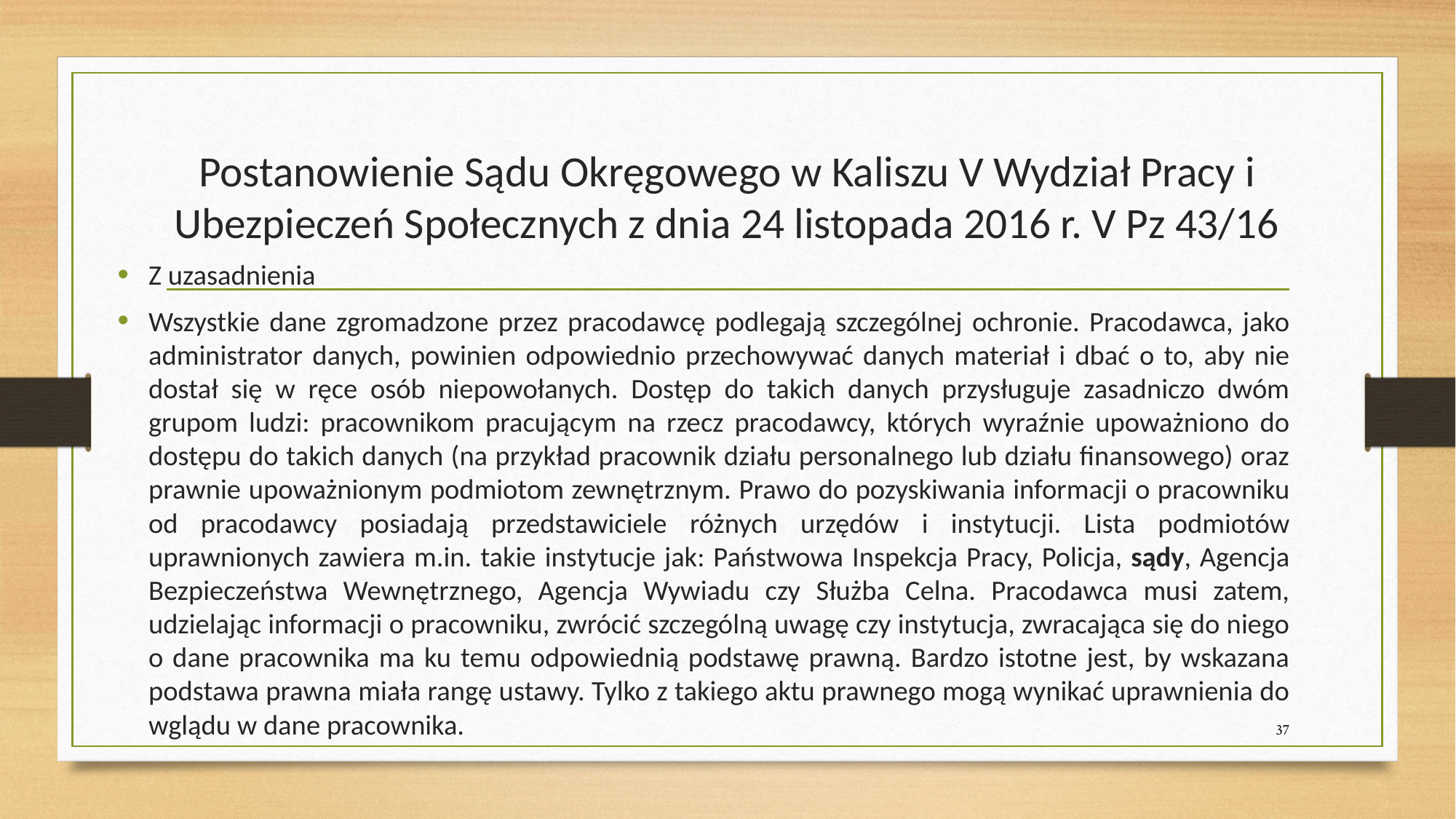

# Postanowienie Sądu Okręgowego w Kaliszu V Wydział Pracy i Ubezpieczeń Społecznych z dnia 24 listopada 2016 r. V Pz 43/16
Z uzasadnienia
Wszystkie dane zgromadzone przez pracodawcę podlegają szczególnej ochronie. Pracodawca, jako administrator danych, powinien odpowiednio przechowywać danych materiał i dbać o to, aby nie dostał się w ręce osób niepowołanych. Dostęp do takich danych przysługuje zasadniczo dwóm grupom ludzi: pracownikom pracującym na rzecz pracodawcy, których wyraźnie upoważniono do dostępu do takich danych (na przykład pracownik działu personalnego lub działu finansowego) oraz prawnie upoważnionym podmiotom zewnętrznym. Prawo do pozyskiwania informacji o pracowniku od pracodawcy posiadają przedstawiciele różnych urzędów i instytucji. Lista podmiotów uprawnionych zawiera m.in. takie instytucje jak: Państwowa Inspekcja Pracy, Policja, sądy, Agencja Bezpieczeństwa Wewnętrznego, Agencja Wywiadu czy Służba Celna. Pracodawca musi zatem, udzielając informacji o pracowniku, zwrócić szczególną uwagę czy instytucja, zwracająca się do niego o dane pracownika ma ku temu odpowiednią podstawę prawną. Bardzo istotne jest, by wskazana podstawa prawna miała rangę ustawy. Tylko z takiego aktu prawnego mogą wynikać uprawnienia do wglądu w dane pracownika.
37